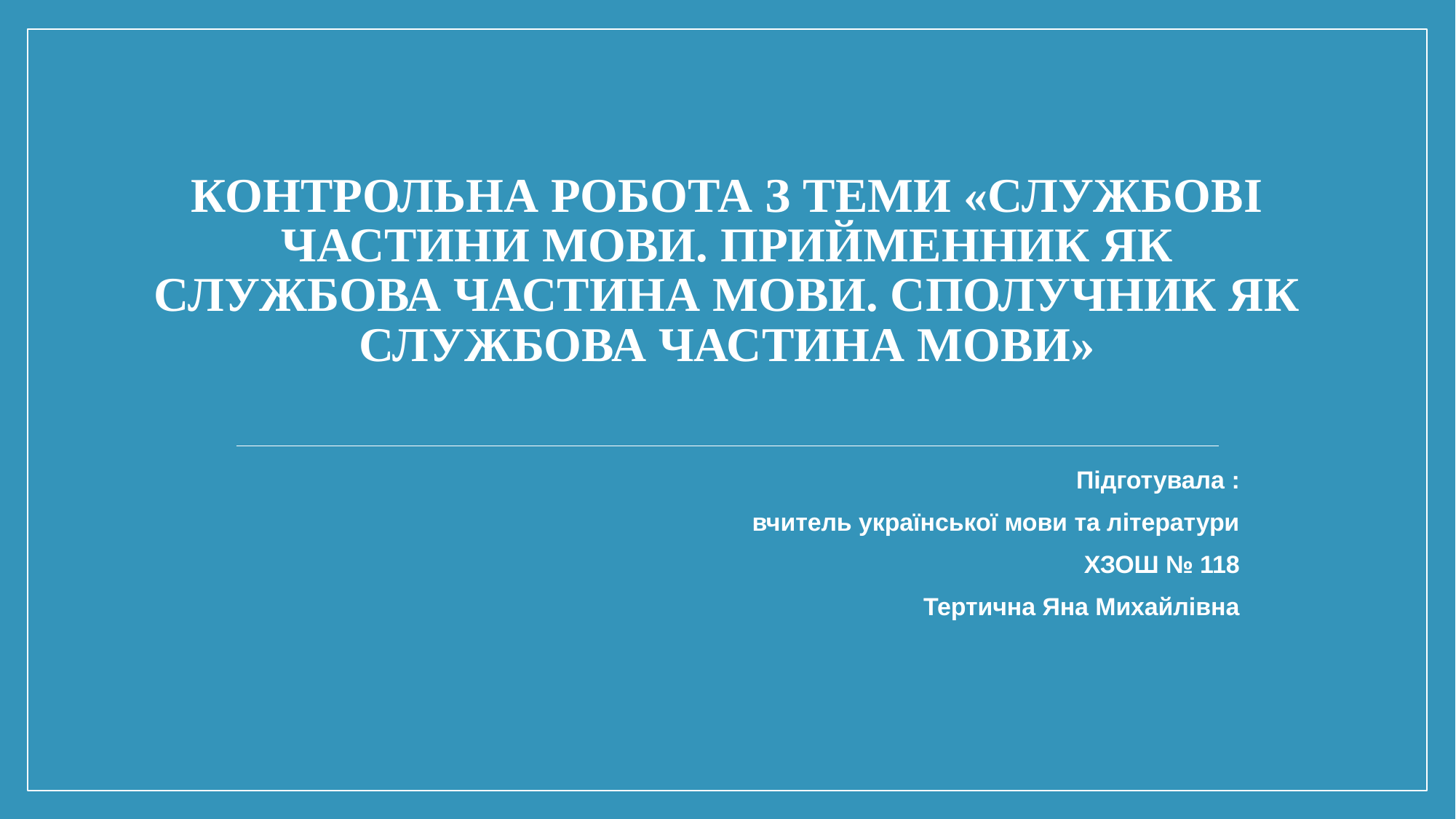

# Контрольна робота з теми «Службові частини мови. Прийменник як службова частина мови. Сполучник як службова частина мови»
Підготувала :
вчитель української мови та літератури
ХЗОШ № 118
Тертична Яна Михайлівна